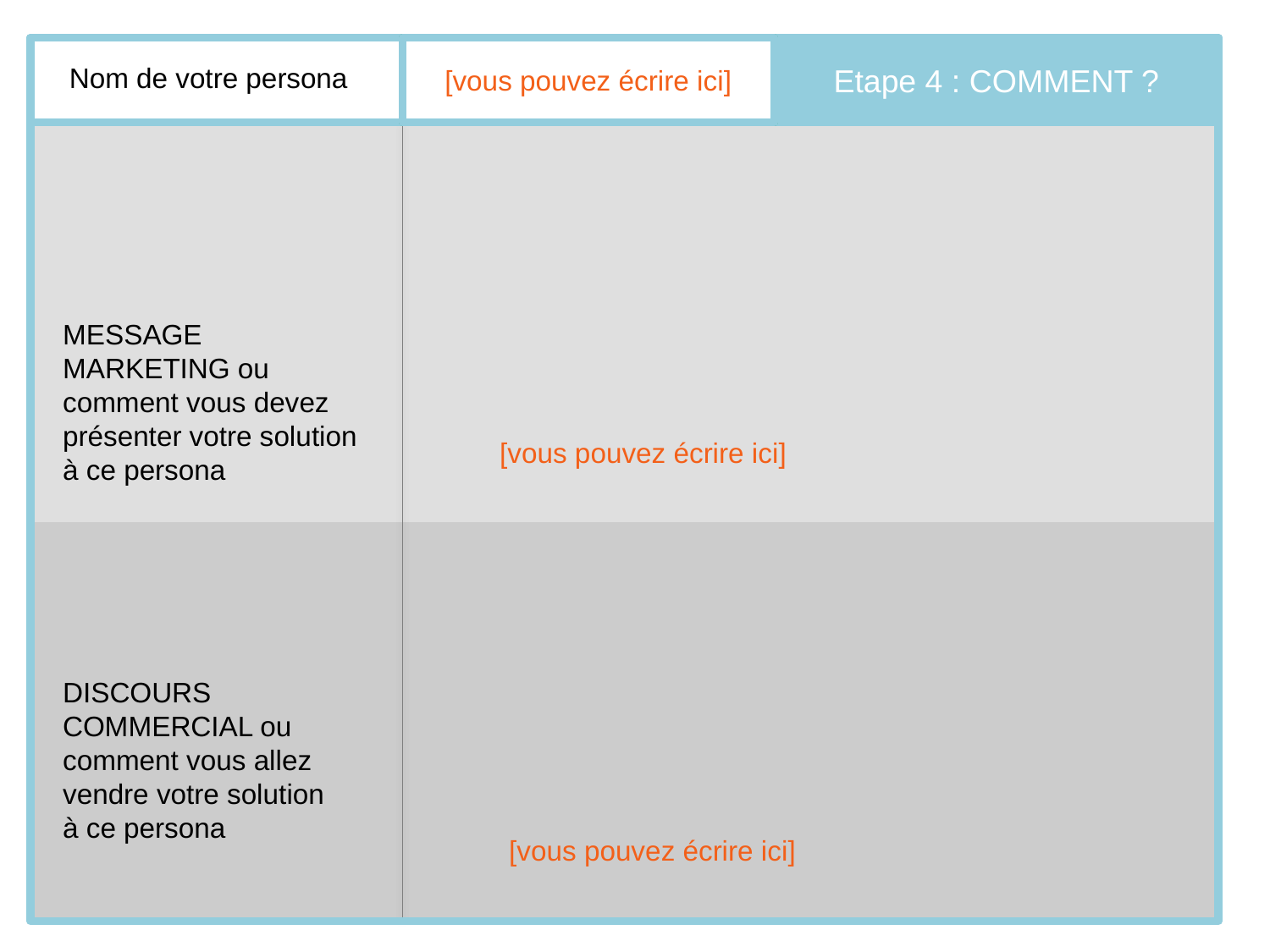

Etape 4 : COMMENT ?

[vous pouvez écrire ici]
Nom de votre persona

MESSAGE MARKETING ou comment vous devez présenter votre solution à ce persona
[vous pouvez écrire ici]

DISCOURS COMMERCIAL ou  comment vous allez vendre votre solution à ce persona
[vous pouvez écrire ici]